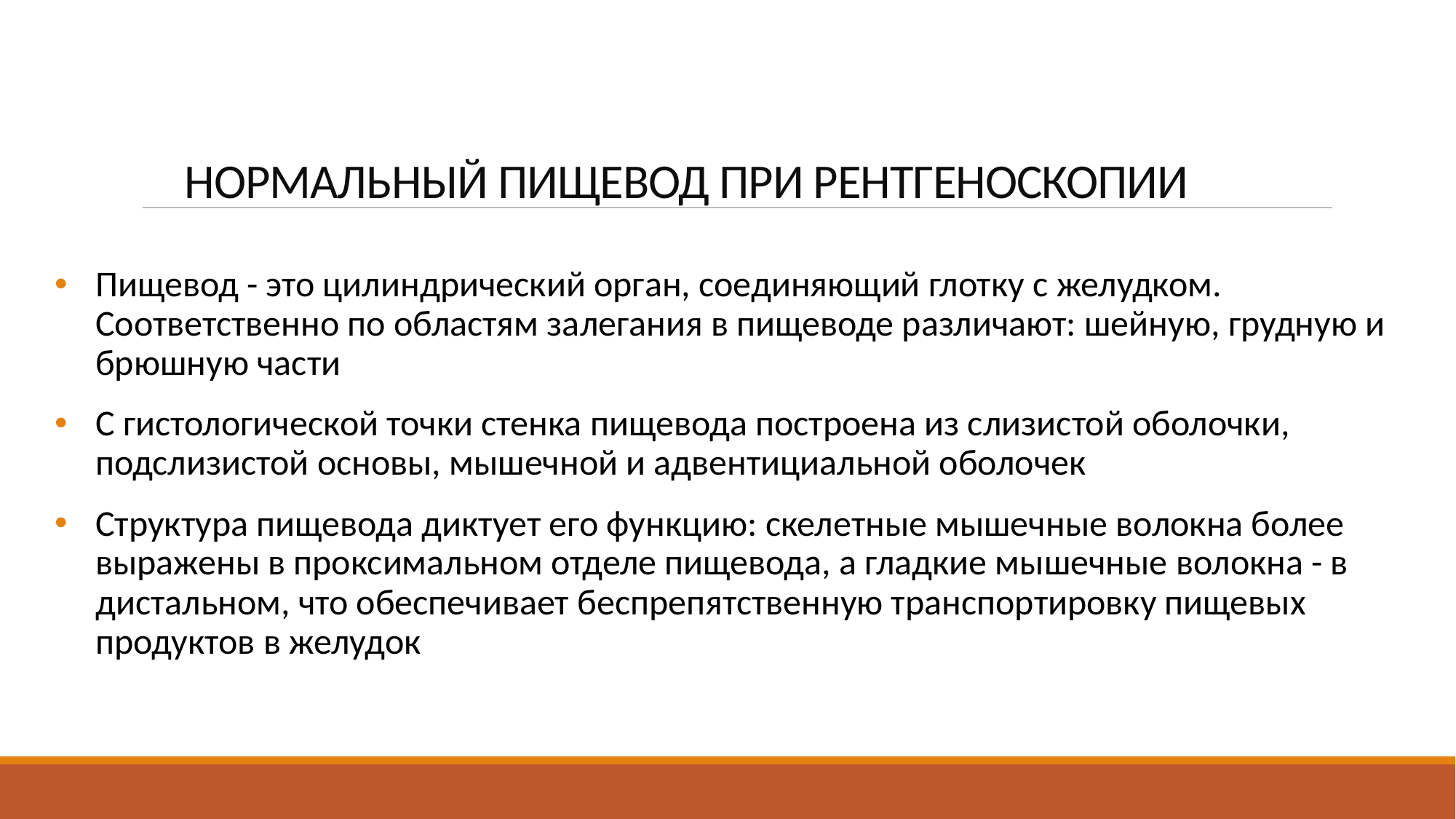

# Нормальный пищевод при рентгеноскопии
Пищевод - это цилиндрический орган, соединяющий глотку с желудком. Соответственно по областям залегания в пищеводе различают: шейную, грудную и брюшную части
С гистологической точки стенка пищевода построена из слизистой оболочки, подслизистой основы, мышечной и адвентициальной оболочек
Структура пищевода диктует его функцию: скелетные мышечные волокна более выражены в проксимальном отделе пищевода, а гладкие мышечные волокна - в дистальном, что обеспечивает беспрепятственную транспортировку пищевых продуктов в желудок